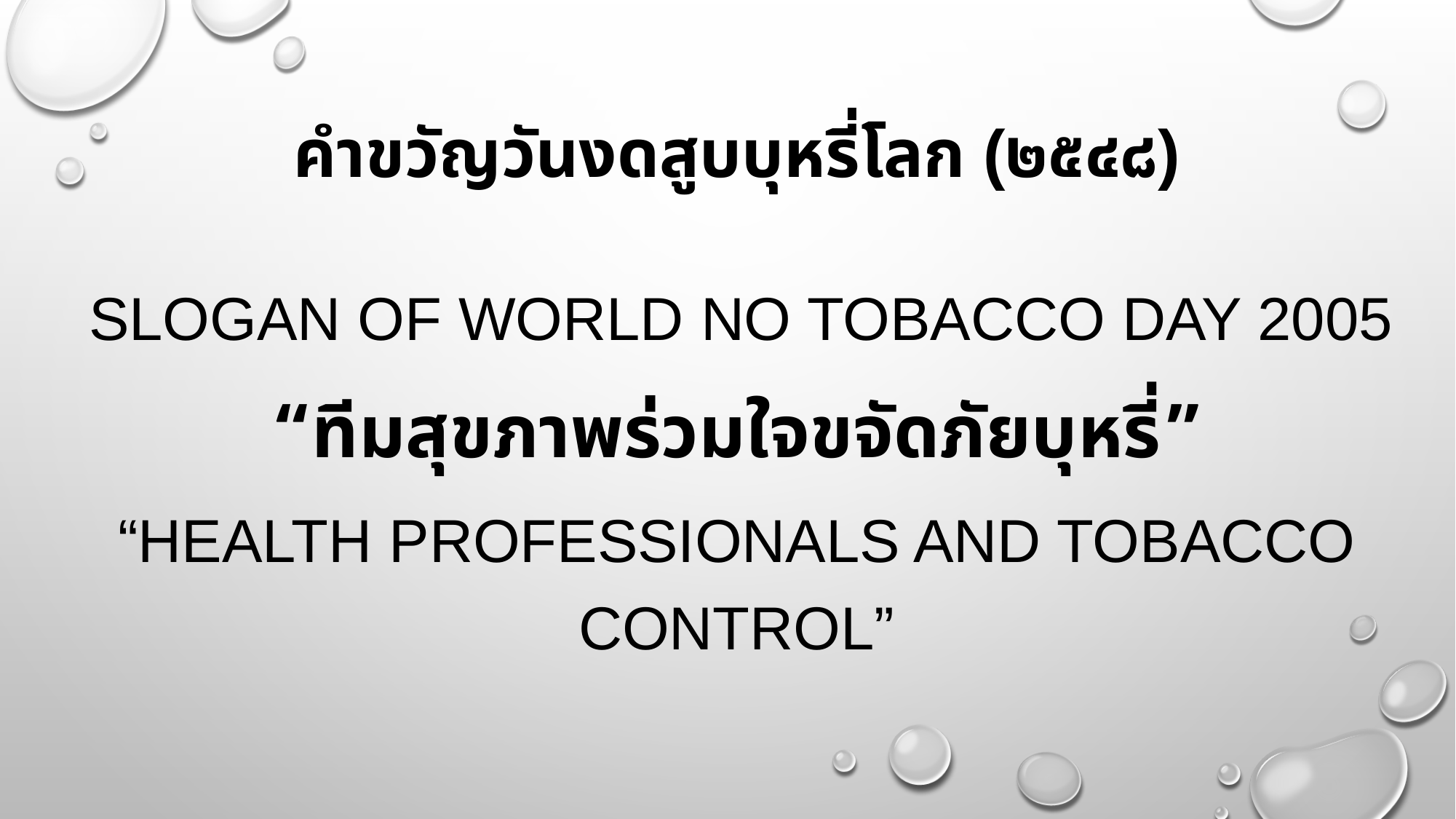

คำขวัญวันงดสูบบุหรี่โลก (๒๕๔๘)

 Slogan of World No Tobacco day 2005
“ทีมสุขภาพร่วมใจขจัดภัยบุหรี่”
“HEALTH PROFESSIONALS AND TOBACCO CONTROL”